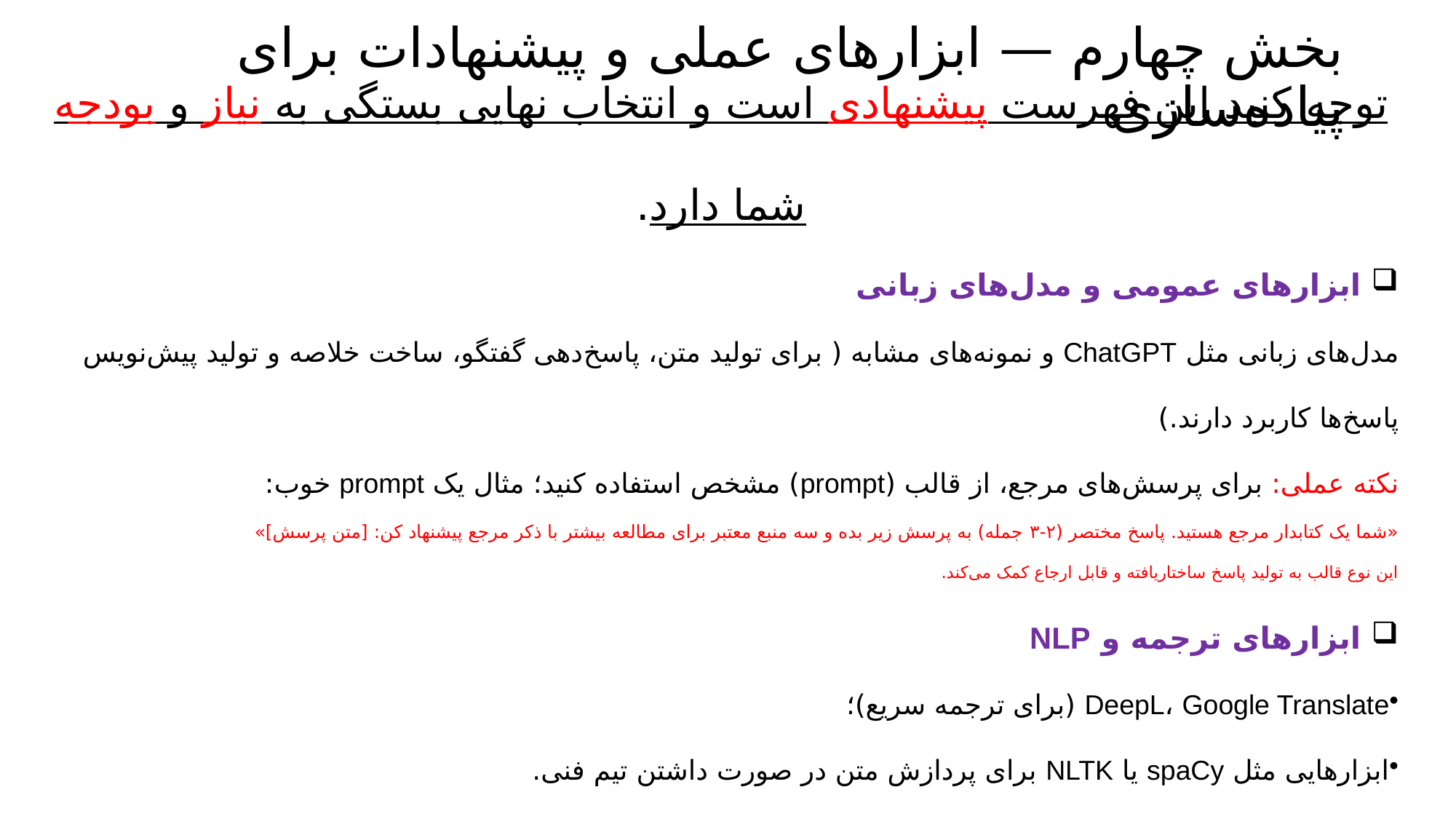

# بخش چهارم — ابزارهای عملی و پیشنهادات برای پیاده‌سازی
توجه کنید این فهرست پیشنهادی است و انتخاب نهایی بستگی به نیاز و بودجه شما دارد.
 ابزارهای عمومی و مدل‌های زبانی
مدل‌های زبانی مثل ChatGPT و نمونه‌های مشابه ( برای تولید متن، پاسخ‌دهی گفتگو، ساخت خلاصه و تولید پیش‌نویس پاسخ‌ها کاربرد دارند.)
نکته عملی: برای پرسش‌های مرجع، از قالب (prompt) مشخص استفاده کنید؛ مثال یک prompt خوب:
«شما یک کتابدار مرجع هستید. پاسخ مختصر (۲-۳ جمله) به پرسش زیر بده و سه منبع معتبر برای مطالعه بیشتر با ذکر مرجع پیشنهاد کن: [متن پرسش]»
این نوع قالب به تولید پاسخ ساختاریافته و قابل ارجاع کمک می‌کند.
 ابزارهای ترجمه و NLP
DeepL، Google Translate (برای ترجمه سریع)؛
ابزارهایی مثل spaCy یا NLTK برای پردازش متن در صورت داشتن تیم فنی.
             spaCy  می‌تواند کتابخانه‌ها را در حرکت به سمت کتابخانه هوشمند و دیجیتال یاری دهد، به‌ویژه در چت‌بات‌های مرجع، تحلیل متون علمی، و ارتقای کیفیت جستجو و بازیابی اطلاعات.